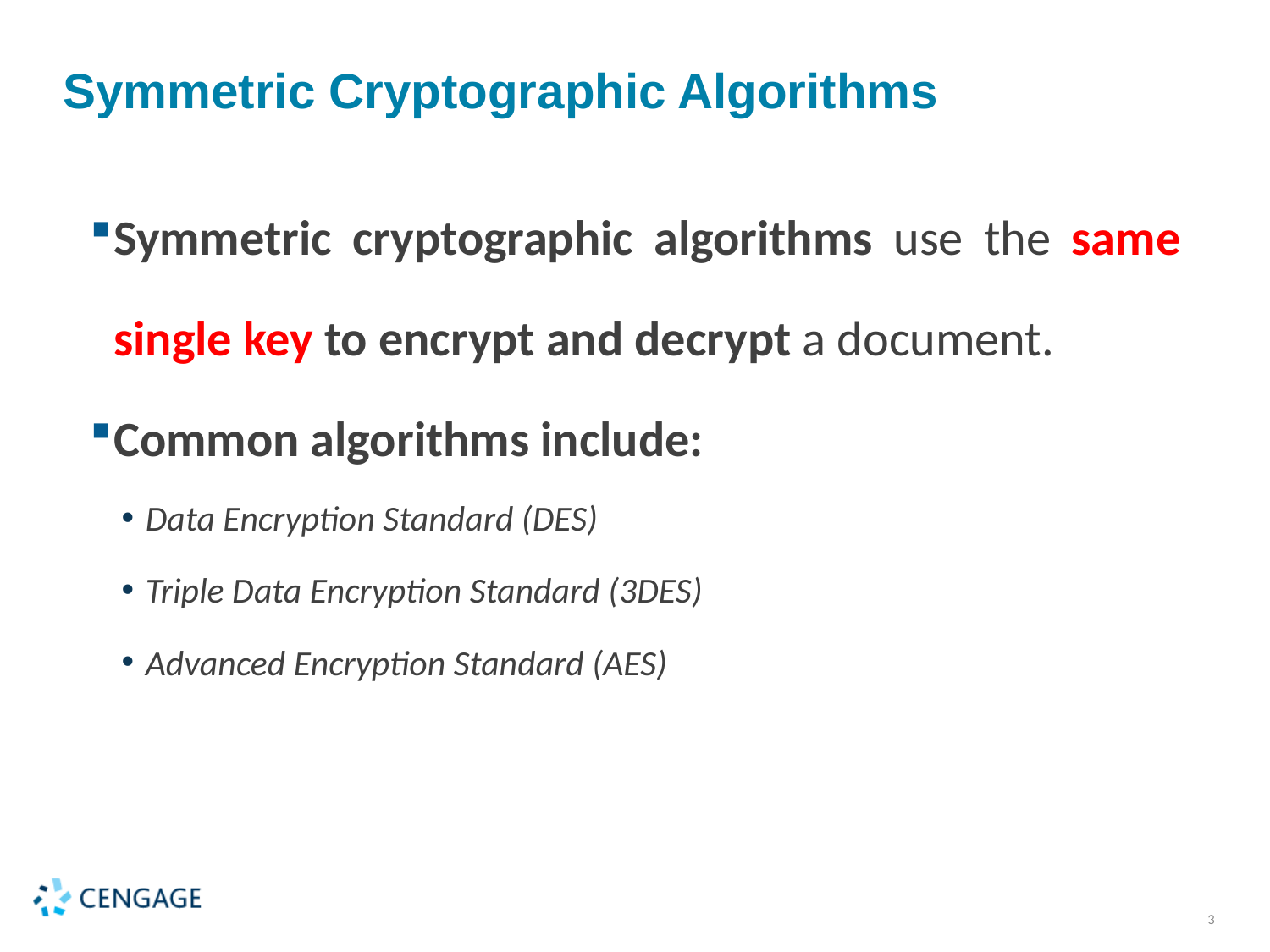

Symmetric Cryptographic Algorithms
Symmetric cryptographic algorithms use the same single key to encrypt and decrypt a document.
Common algorithms include:
Data Encryption Standard (DES)
Triple Data Encryption Standard (3DES)
Advanced Encryption Standard (AES)